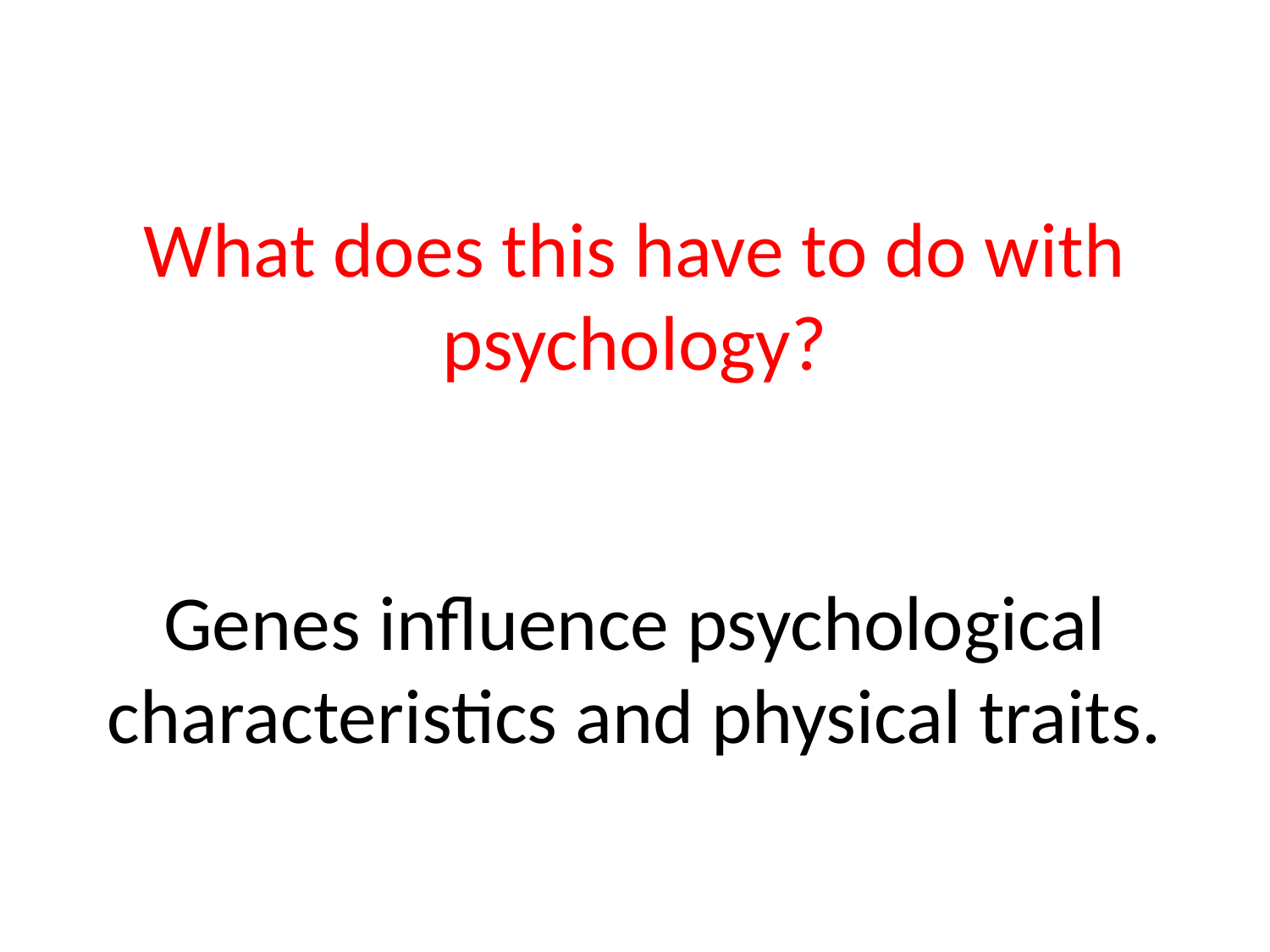

# What does this have to do with psychology? Genes influence psychological characteristics and physical traits.